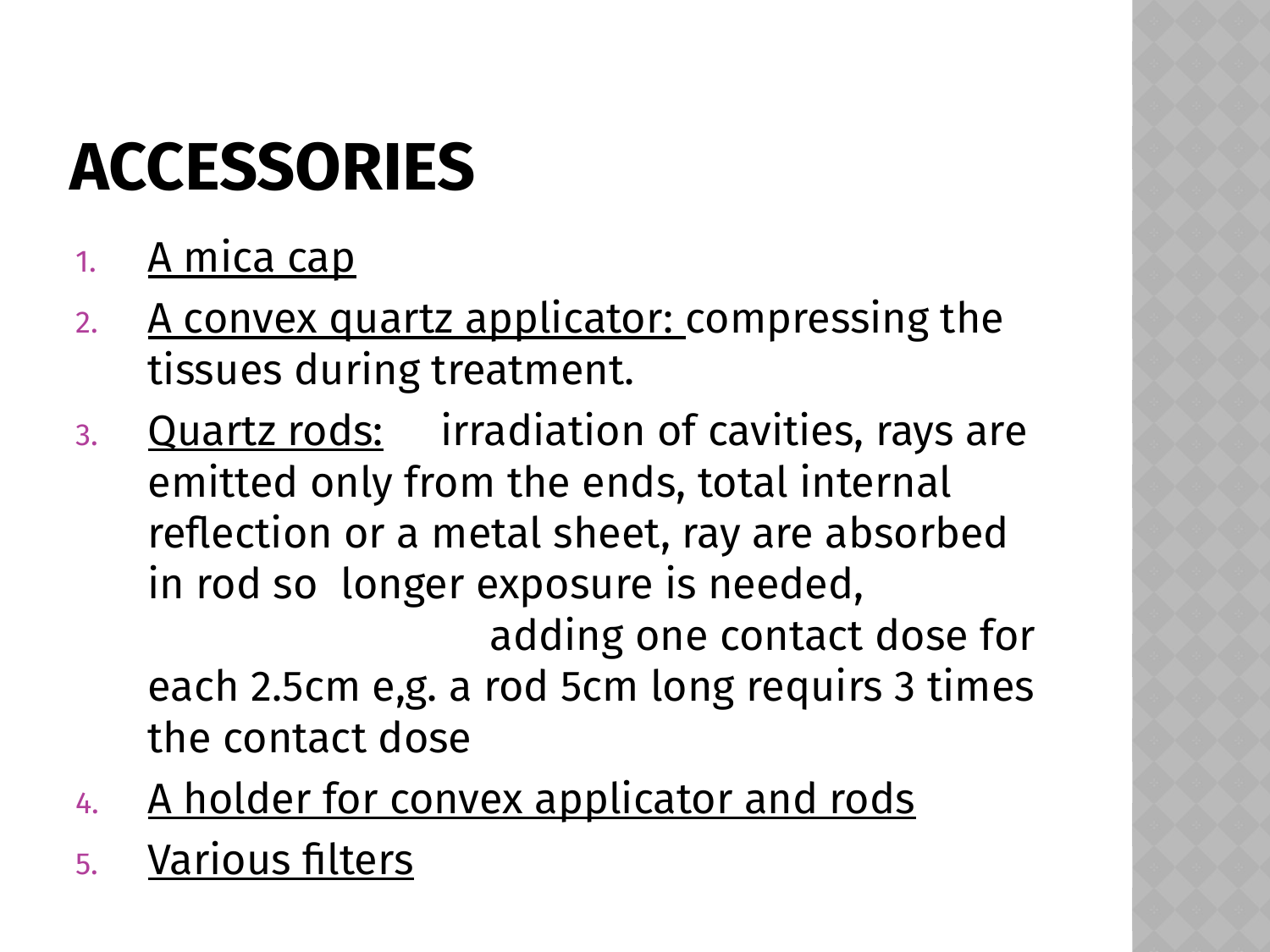

# accessories
A mica cap
A convex quartz applicator: compressing the tissues during treatment.
Quartz rods:     irradiation of cavities, rays are emitted only from the ends, total internal reflection or a metal sheet, ray are absorbed in rod so  longer exposure is needed,                                               adding one contact dose for each 2.5cm e,g. a rod 5cm long requirs 3 times the contact dose
A holder for convex applicator and rods
Various filters